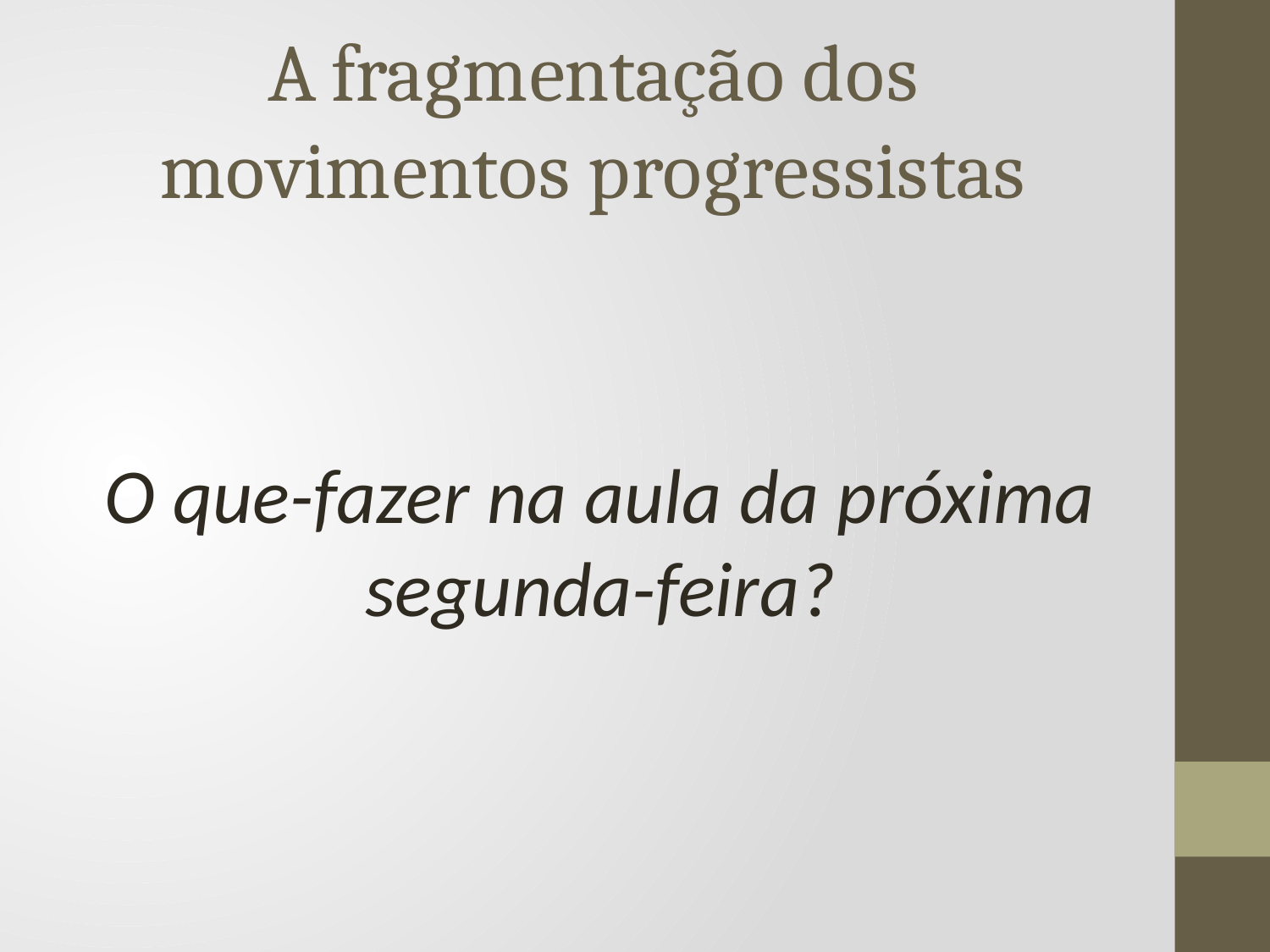

# A fragmentação dos movimentos progressistas

O que-fazer na aula da próxima segunda-feira?